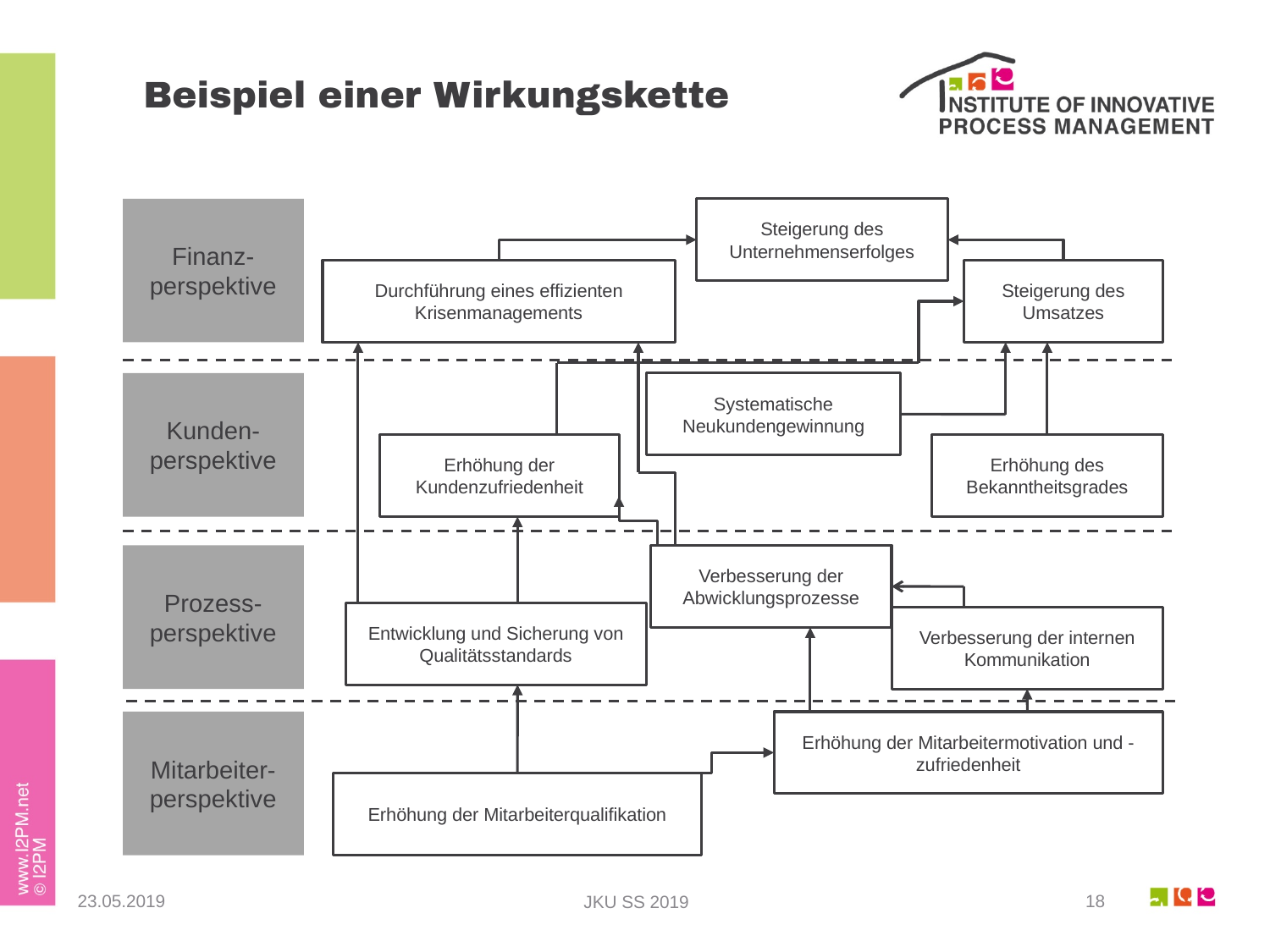

# Beispiel einer Wirkungskette
Finanz-perspektive
Steigerung des Unternehmenserfolges
Durchführung eines effizienten Krisenmanagements
Steigerung des Umsatzes
Kunden-perspektive
Systematische Neukundengewinnung
Erhöhung der Kundenzufriedenheit
Erhöhung des Bekanntheitsgrades
Prozess-perspektive
Verbesserung der Abwicklungsprozesse
Entwicklung und Sicherung von Qualitätsstandards
Verbesserung der internen Kommunikation
Mitarbeiter-perspektive
Erhöhung der Mitarbeitermotivation und -zufriedenheit
Erhöhung der Mitarbeiterqualifikation
23.05.2019
18
JKU SS 2019